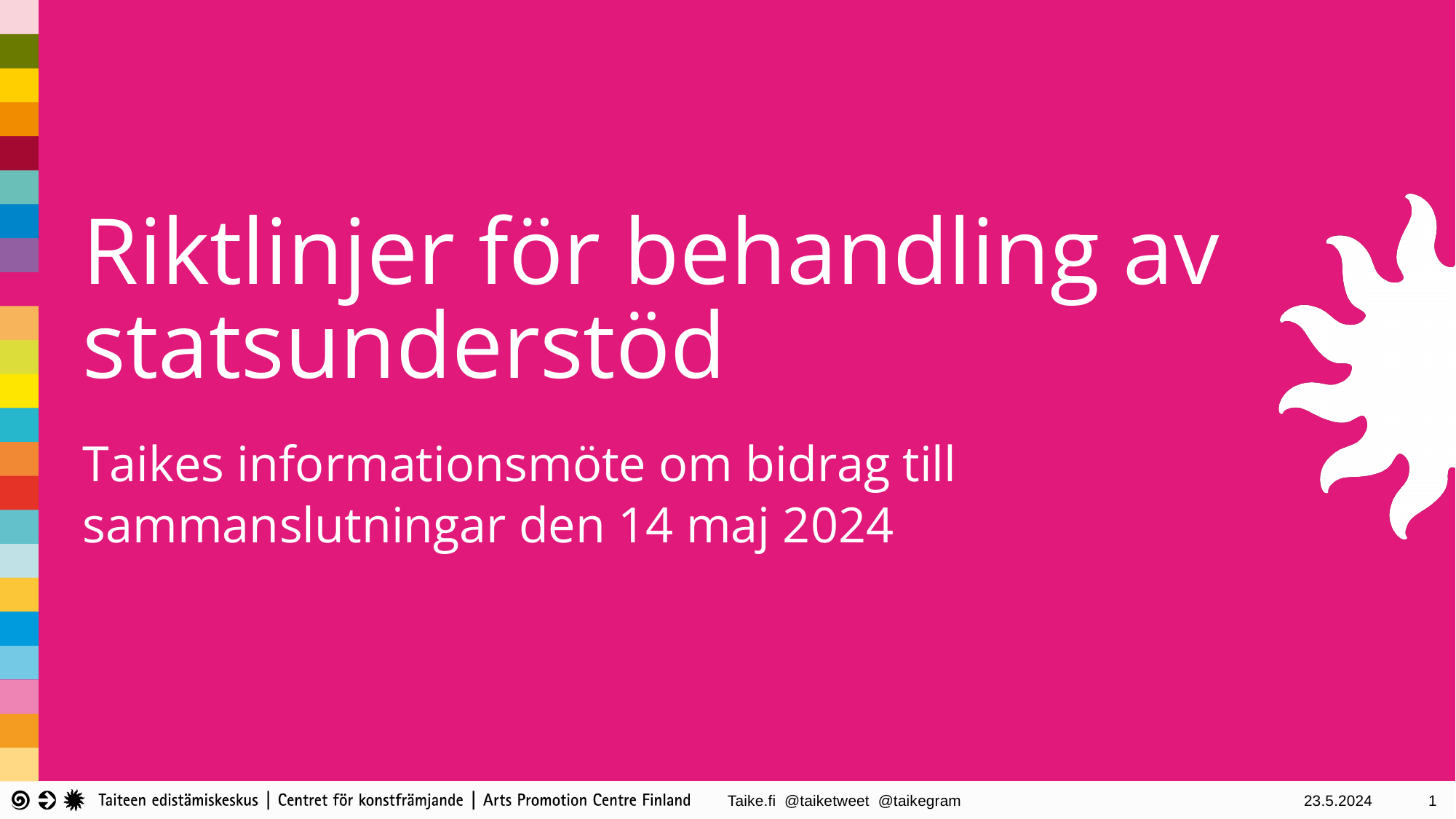

# Riktlinjer för behandling av statsunderstöd
Taikes informationsmöte om bidrag till sammanslutningar den 14 maj 2024

23.5.2024
1